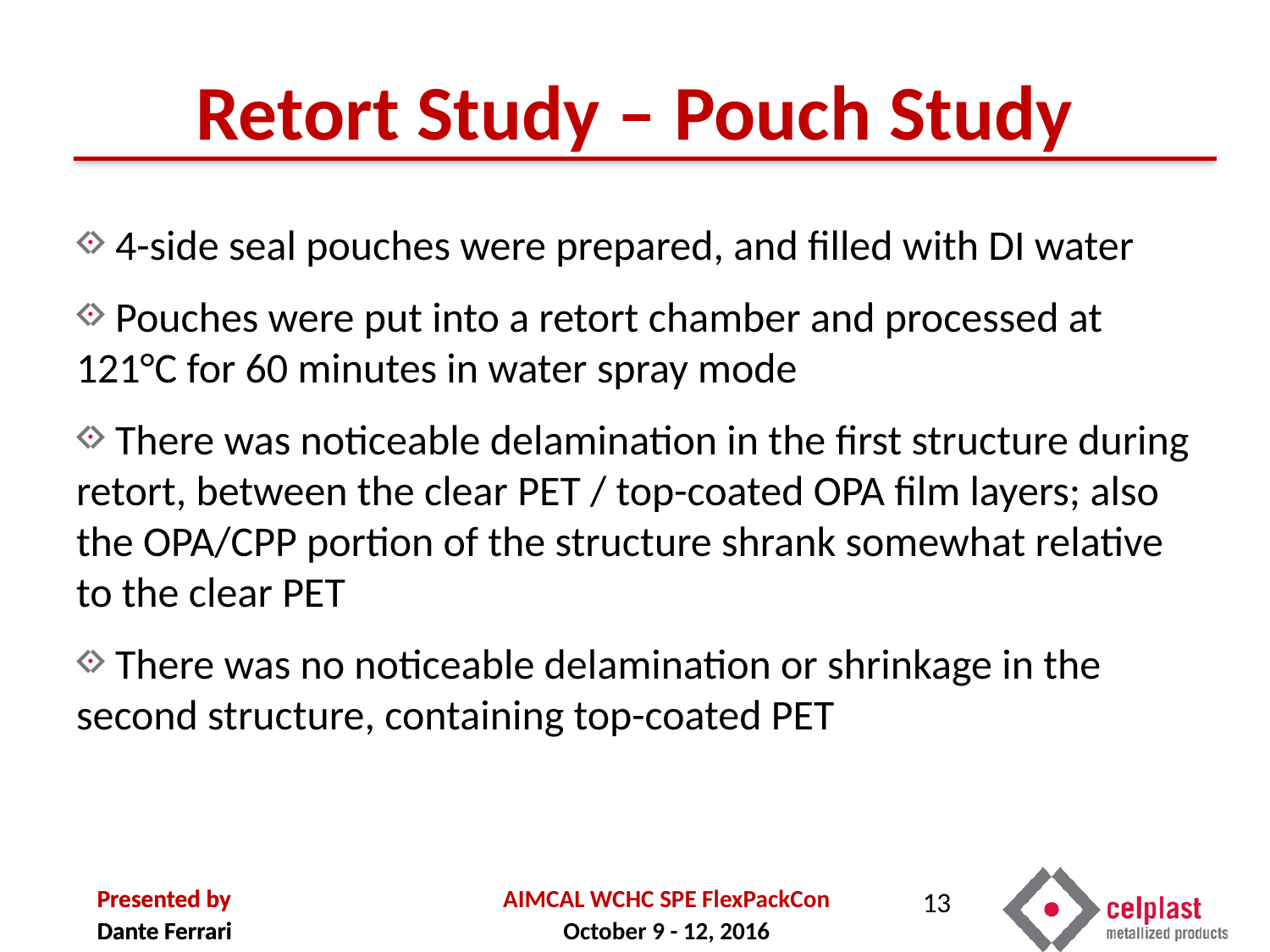

# Retort Study – Pouch Study
 4-side seal pouches were prepared, and filled with DI water
 Pouches were put into a retort chamber and processed at 121°C for 60 minutes in water spray mode
 There was noticeable delamination in the first structure during retort, between the clear PET / top-coated OPA film layers; also the OPA/CPP portion of the structure shrank somewhat relative to the clear PET
 There was no noticeable delamination or shrinkage in the second structure, containing top-coated PET
13